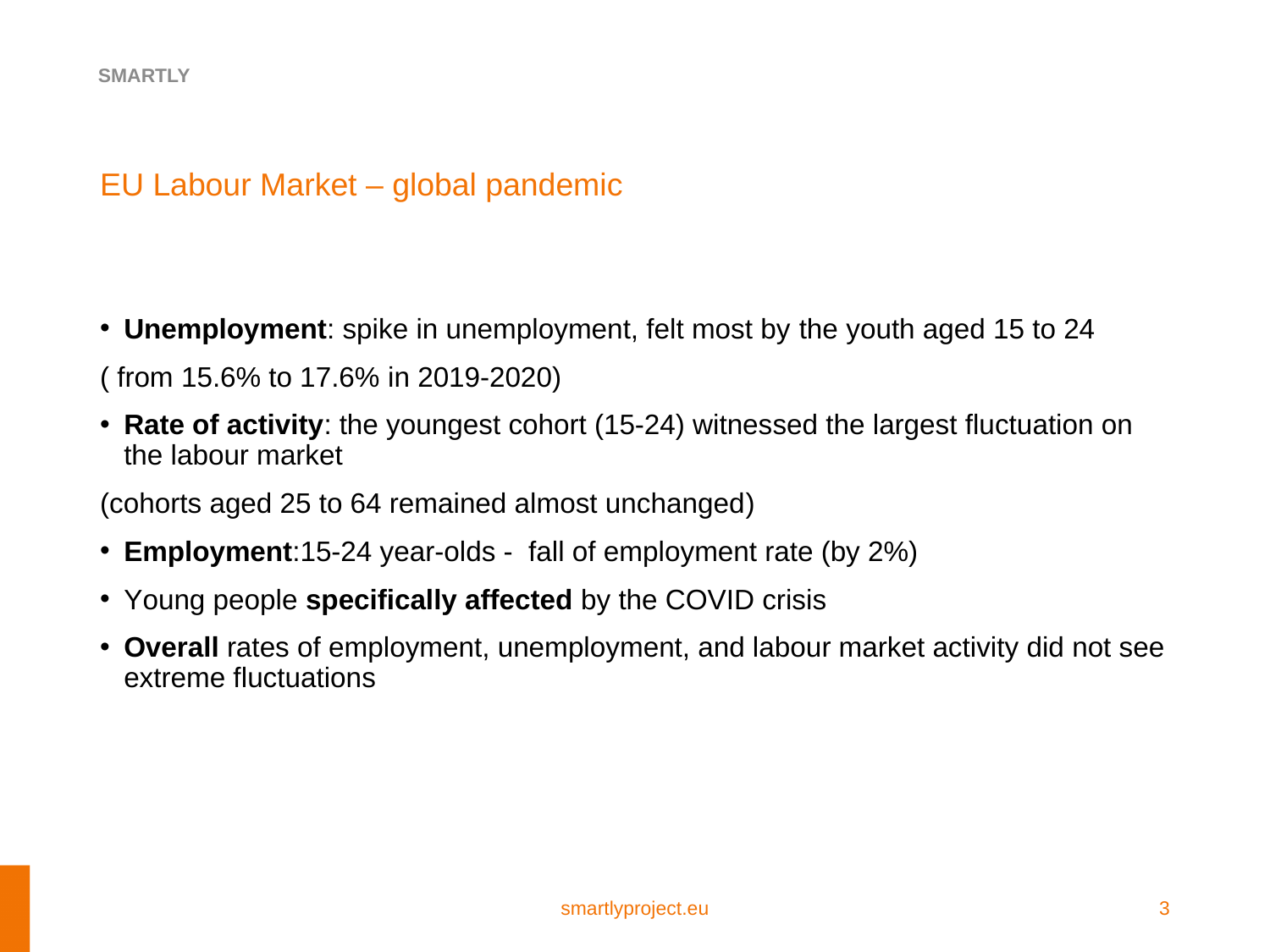

# EU Labour Market – global pandemic
Unemployment: spike in unemployment, felt most by the youth aged 15 to 24
( from 15.6% to 17.6% in 2019-2020)
Rate of activity: the youngest cohort (15-24) witnessed the largest fluctuation on the labour market
(cohorts aged 25 to 64 remained almost unchanged)
Employment:15-24 year-olds -  fall of employment rate (by 2%)
Young people specifically affected by the COVID crisis
Overall rates of employment, unemployment, and labour market activity did not see extreme fluctuations

smartlyproject.eu
3